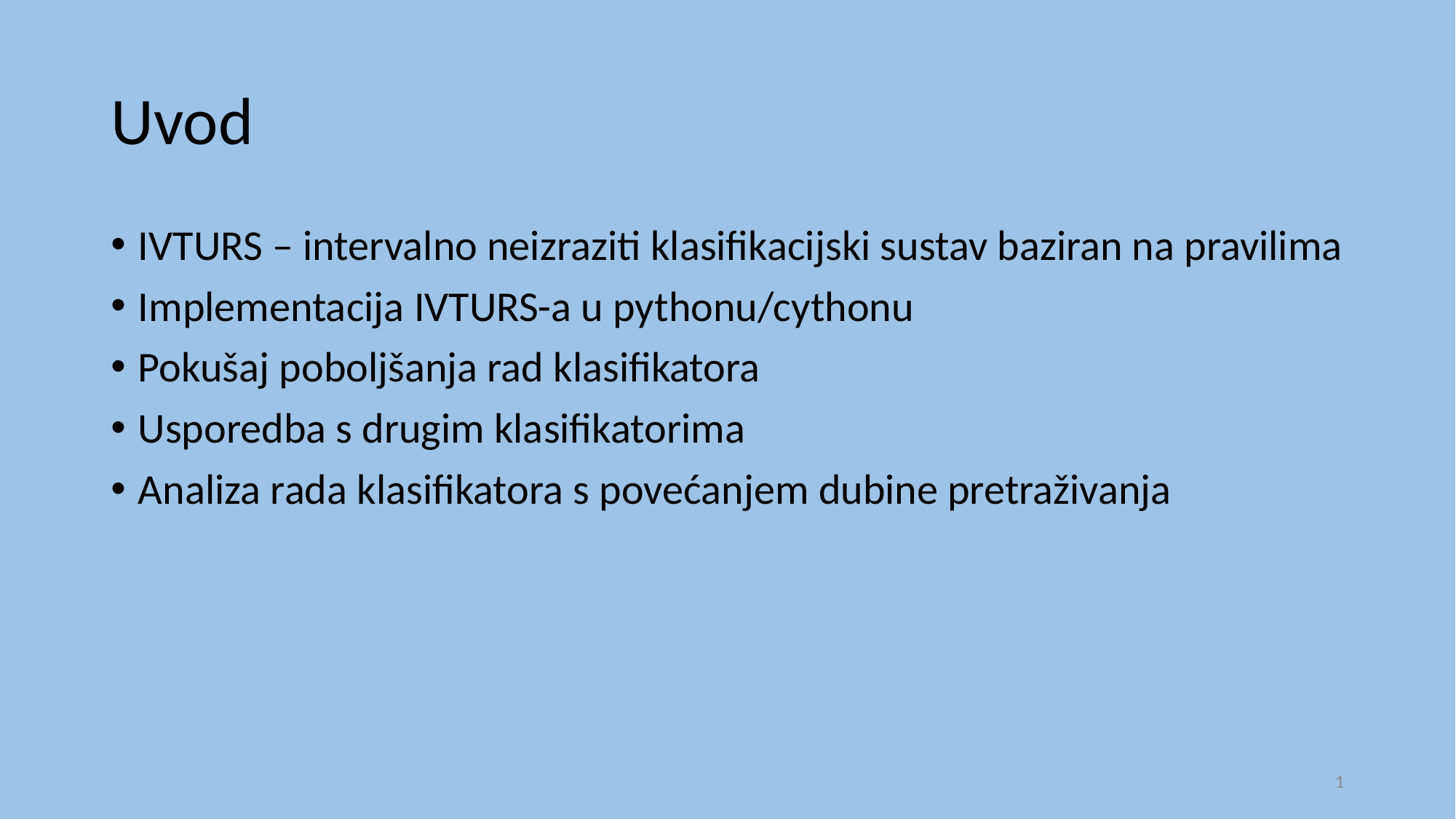

# Uvod
IVTURS – intervalno neizraziti klasifikacijski sustav baziran na pravilima
Implementacija IVTURS-a u pythonu/cythonu
Pokušaj poboljšanja rad klasifikatora
Usporedba s drugim klasifikatorima
Analiza rada klasifikatora s povećanjem dubine pretraživanja

1